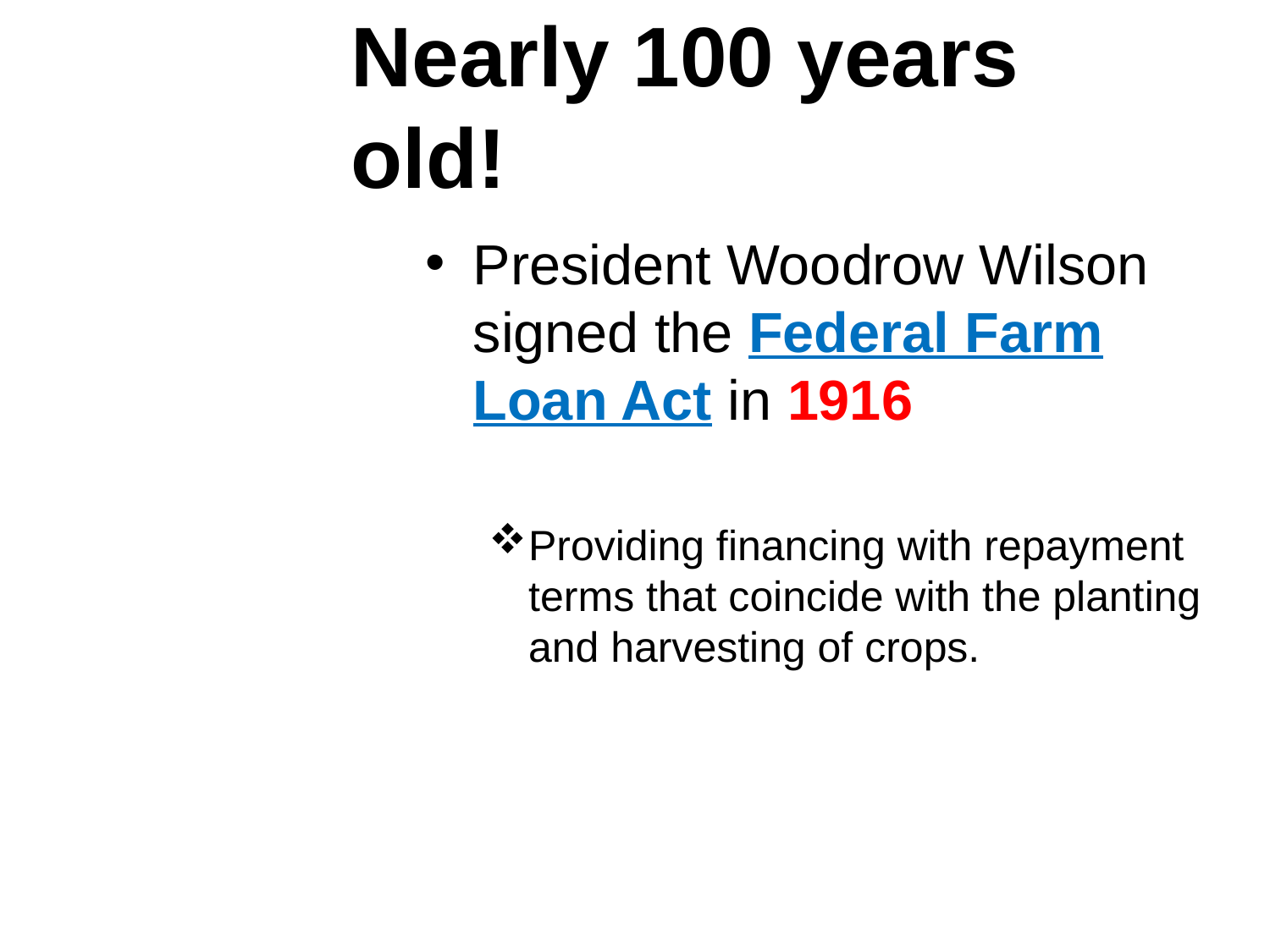

Nearly 100 years old!
President Woodrow Wilson signed the Federal Farm Loan Act in 1916

Providing financing with repayment terms that coincide with the planting and harvesting of crops.